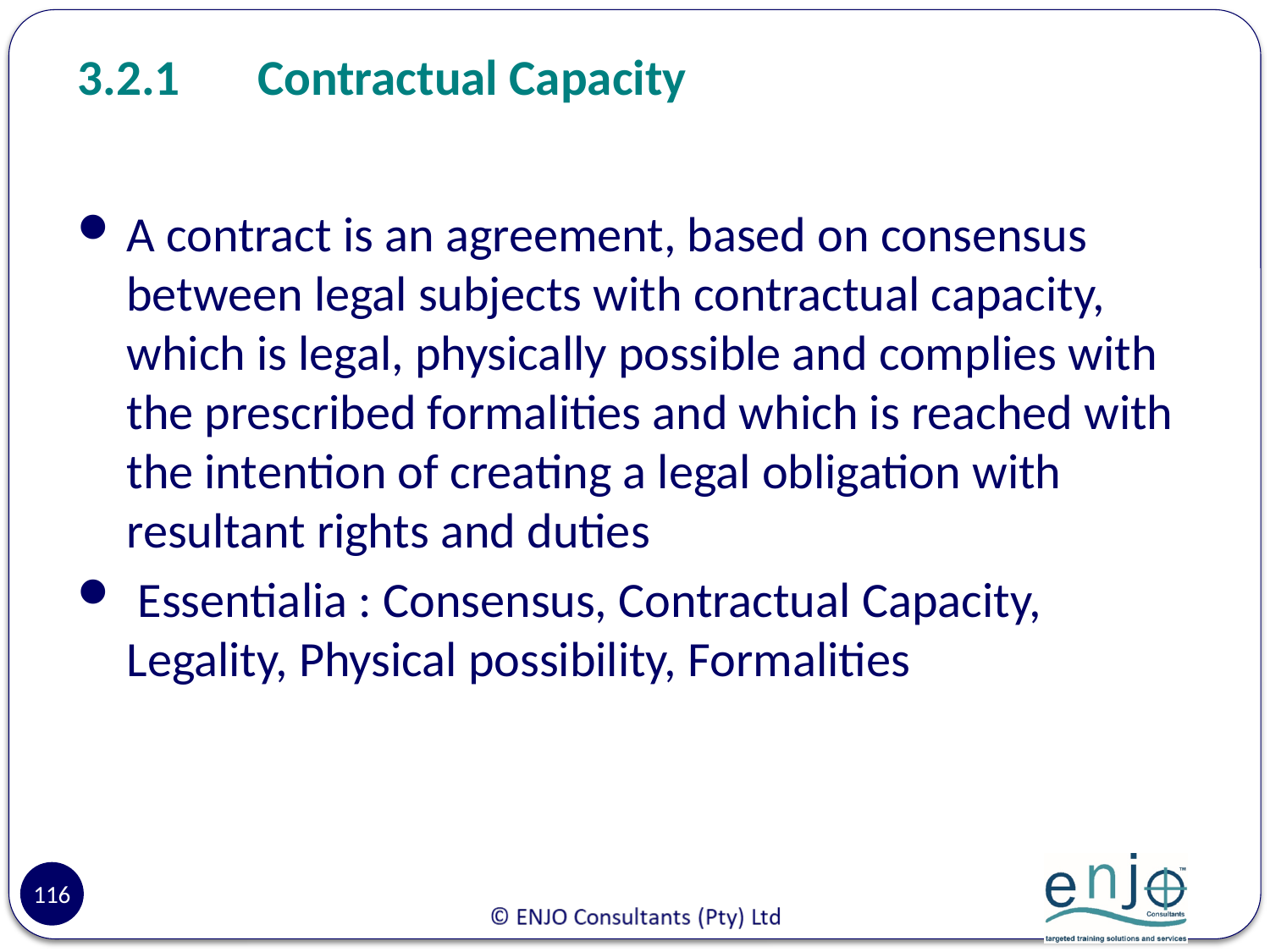

# 3.2.1	Contractual Capacity
A contract is an agreement, based on consensus between legal subjects with contractual capacity, which is legal, physically possible and complies with the prescribed formalities and which is reached with the intention of creating a legal obligation with resultant rights and duties
 Essentialia : Consensus, Contractual Capacity, Legality, Physical possibility, Formalities

116